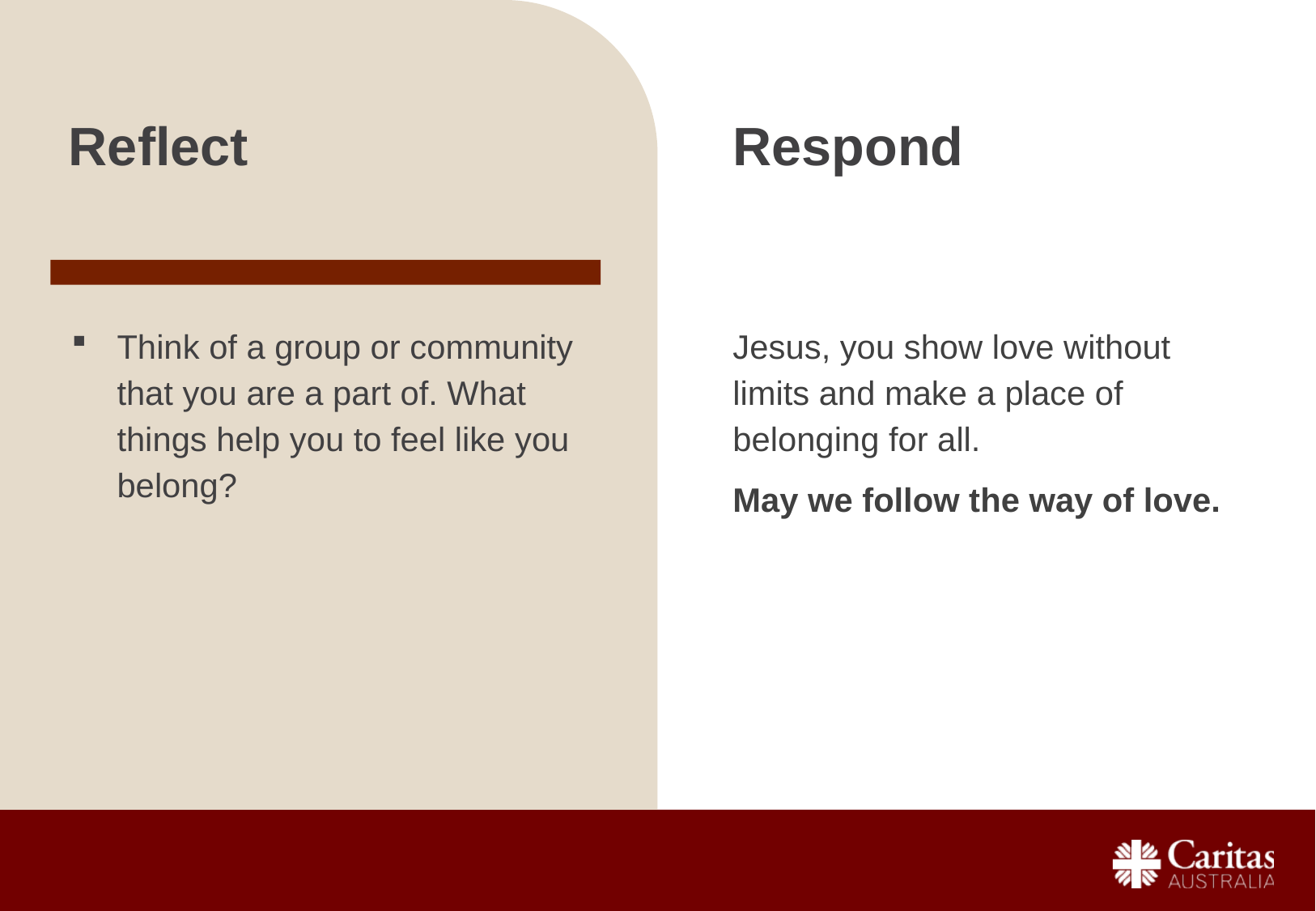

Respond
Reflect

Think of a group or community that you are a part of. What things help you to feel like you belong?
Jesus, you show love without limits and make a place of belonging for all.
May we follow the way of love.